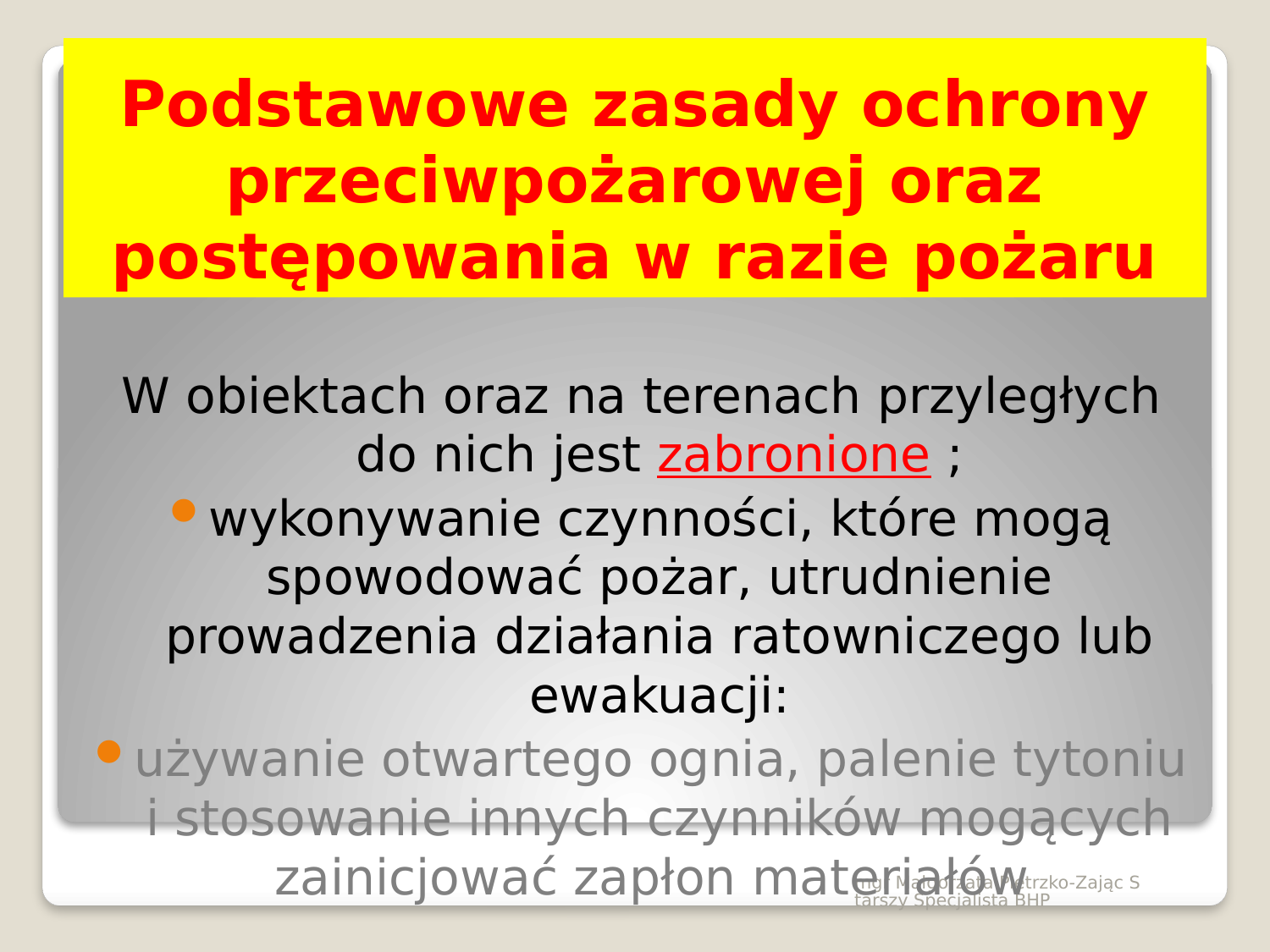

# Podstawowe zasady ochrony przeciwpożarowej oraz postępowania w razie pożaru

W obiektach oraz na terenach przyległych do nich jest zabronione ;
wykonywanie czynności, które mogą spowodować pożar, utrudnienie prowadzenia działania ratowniczego lub ewakuacji:
używanie otwartego ognia, palenie tytoniu i stosowanie innych czynników mogących zainicjować zapłon materiałów
mgr Małgorzata Pietrzko-Zając Starszy Specjalista BHP